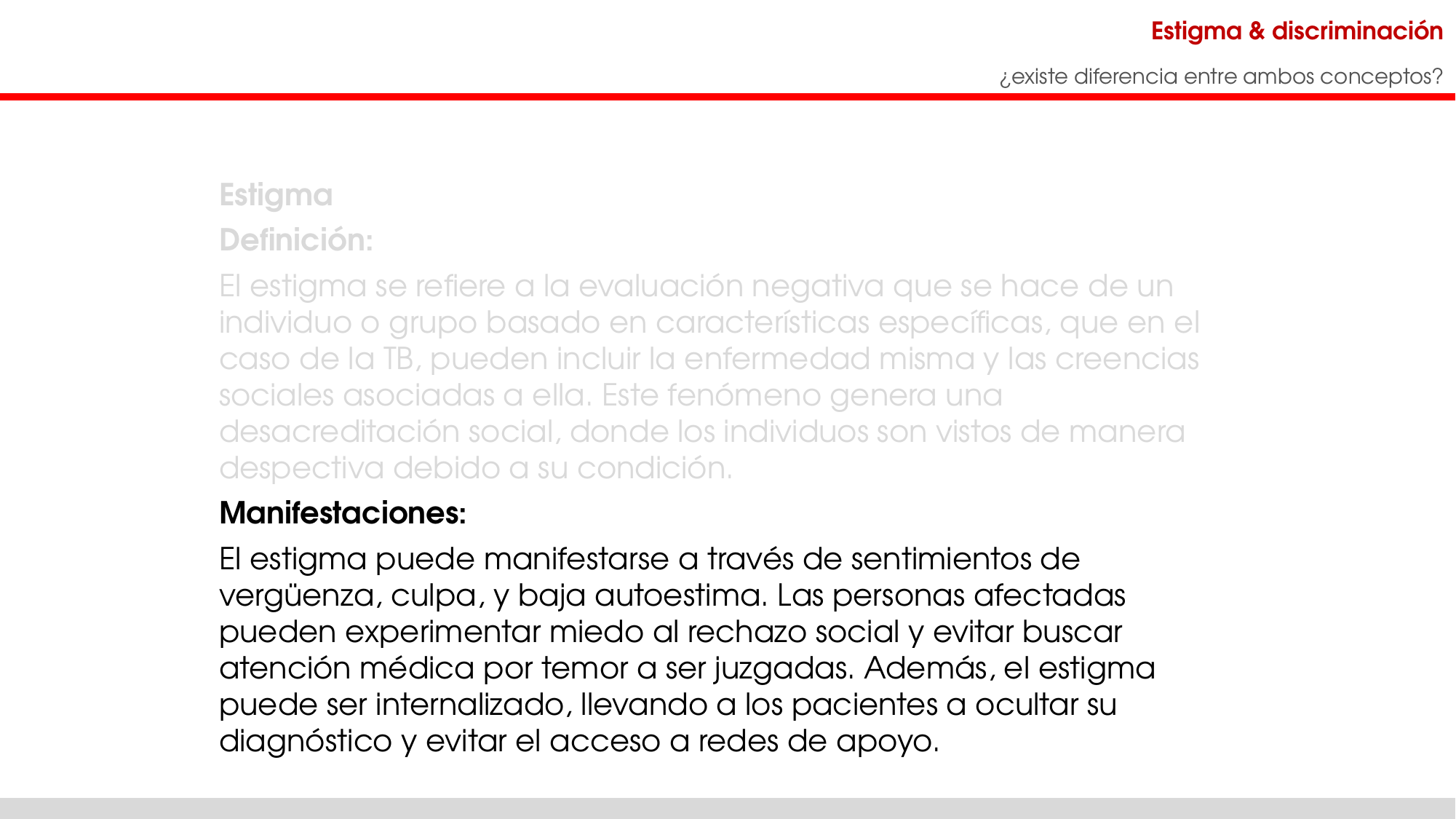

Estigma & discriminación
¿existe diferencia entre ambos conceptos?
Estigma
Definición:
El estigma se refiere a la evaluación negativa que se hace de un individuo o grupo basado en características específicas, que en el caso de la TB, pueden incluir la enfermedad misma y las creencias sociales asociadas a ella. Este fenómeno genera una desacreditación social, donde los individuos son vistos de manera despectiva debido a su condición.
Manifestaciones:
El estigma puede manifestarse a través de sentimientos de vergüenza, culpa, y baja autoestima. Las personas afectadas pueden experimentar miedo al rechazo social y evitar buscar atención médica por temor a ser juzgadas. Además, el estigma puede ser internalizado, llevando a los pacientes a ocultar su diagnóstico y evitar el acceso a redes de apoyo.